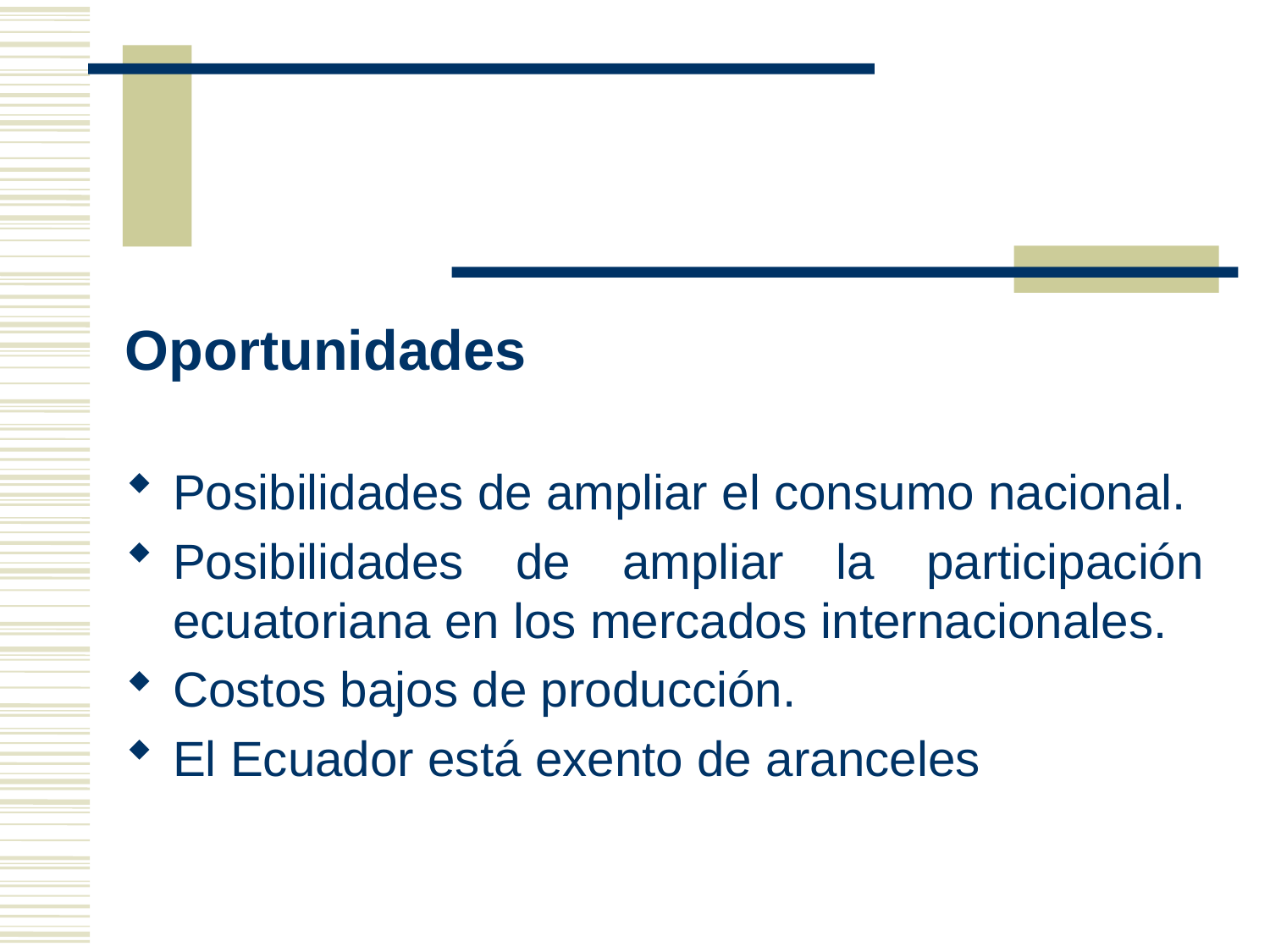

#
Oportunidades

Posibilidades de ampliar el consumo nacional.
Posibilidades de ampliar la participación ecuatoriana en los mercados internacionales.
Costos bajos de producción.
El Ecuador está exento de aranceles